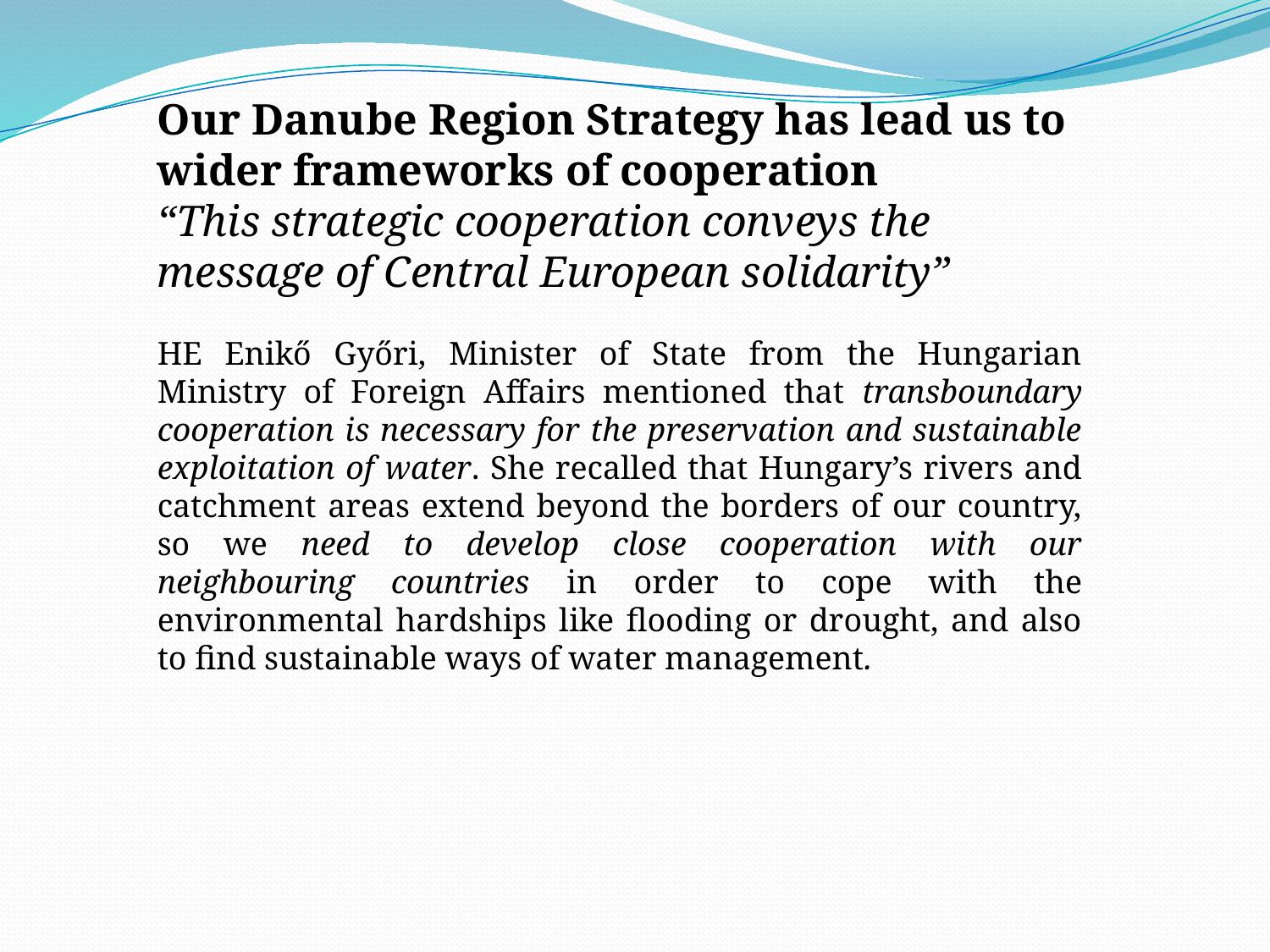

Our Danube Region Strategy has lead us to wider frameworks of cooperation
“This strategic cooperation conveys the message of Central European solidarity”

HE Enikő Győri, Minister of State from the Hungarian Ministry of Foreign Affairs mentioned that transboundary cooperation is necessary for the preservation and sustainable exploitation of water. She recalled that Hungary’s rivers and catchment areas extend beyond the borders of our country, so we need to develop close cooperation with our neighbouring countries in order to cope with the environmental hardships like flooding or drought, and also to find sustainable ways of water management.